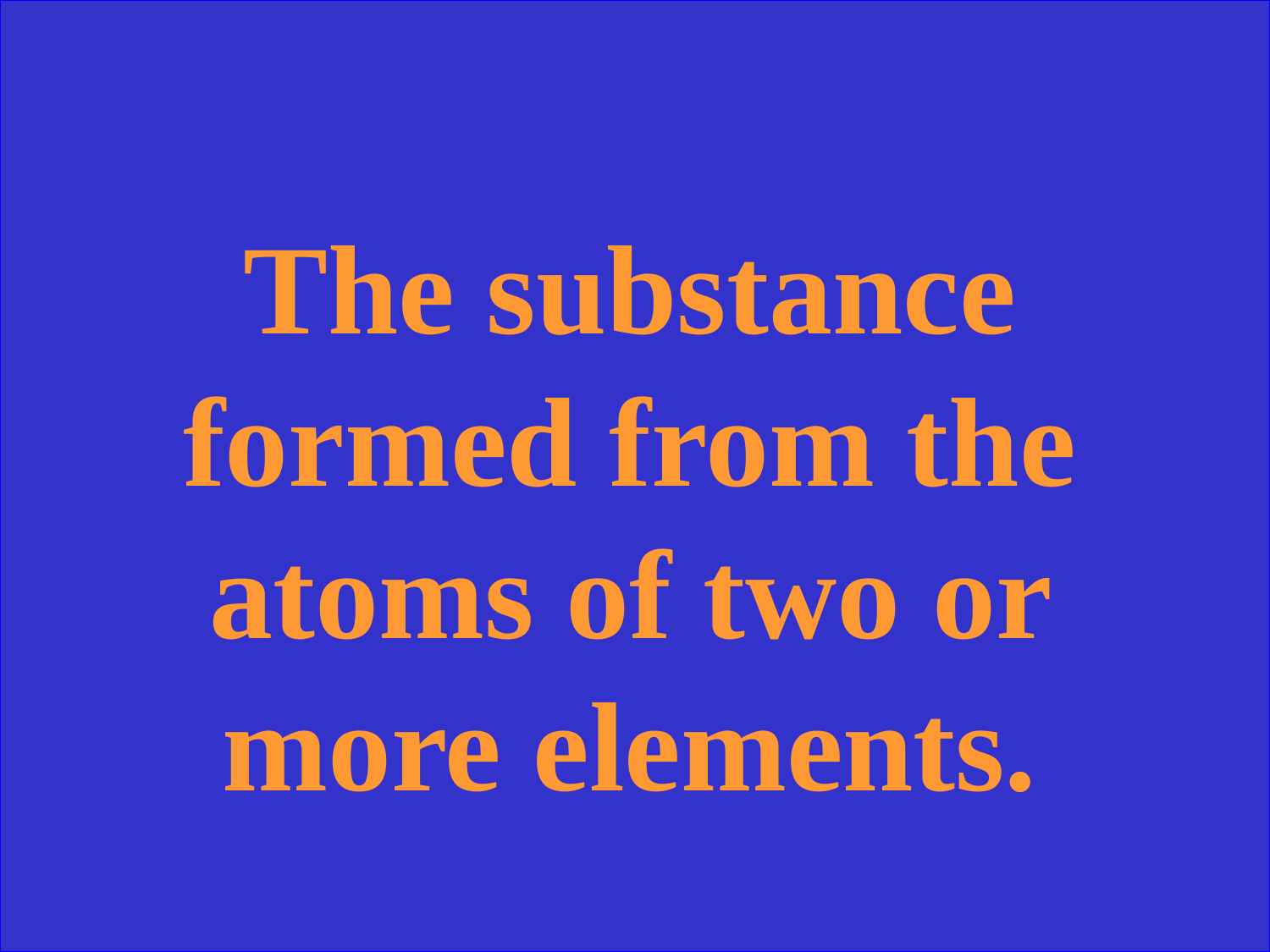

The substance formed from the atoms of two or more elements.